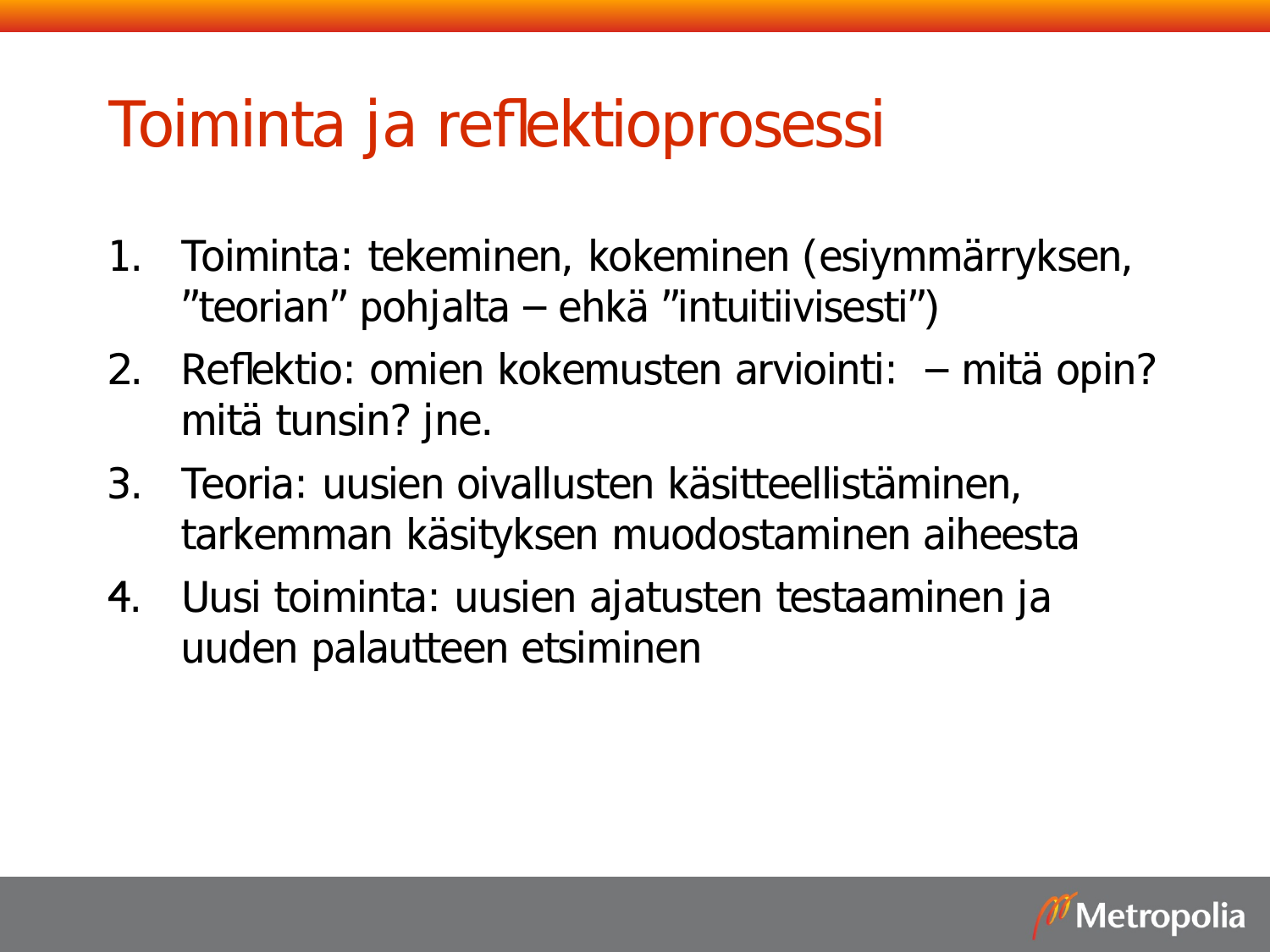

# Toiminta ja reflektioprosessi
Toiminta: tekeminen, kokeminen (esiymmärryksen, ”teorian” pohjalta – ehkä ”intuitiivisesti”)
Reflektio: omien kokemusten arviointi:  – mitä opin? mitä tunsin? jne.
Teoria: uusien oivallusten käsitteellistäminen, tarkemman käsityksen muodostaminen aiheesta
Uusi toiminta: uusien ajatusten testaaminen ja uuden palautteen etsiminen